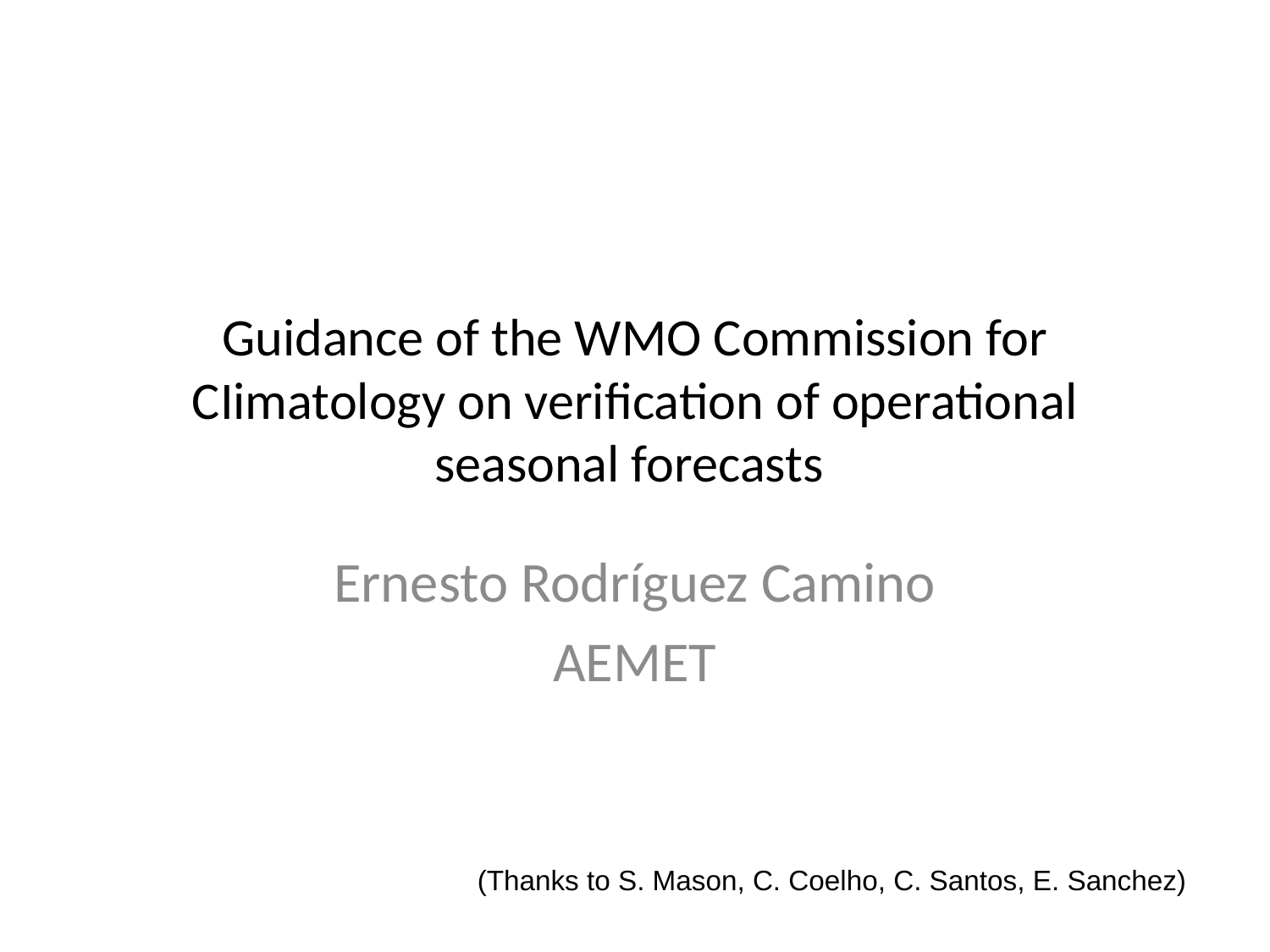

# Guidance of the WMO Commission for CIimatology on verification of operational seasonal forecasts
Ernesto Rodríguez Camino
AEMET
(Thanks to S. Mason, C. Coelho, C. Santos, E. Sanchez)